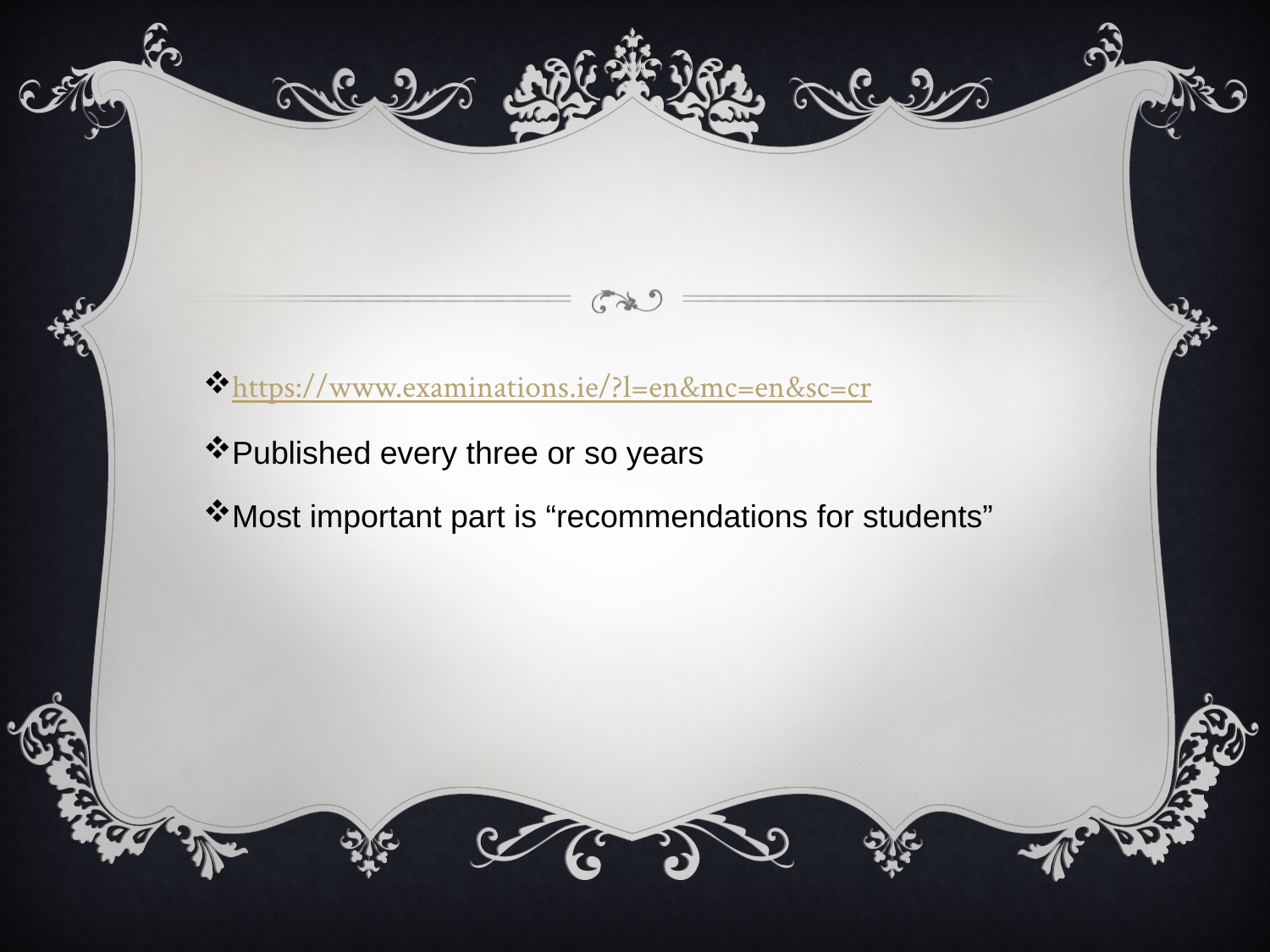

#
https://www.examinations.ie/?l=en&mc=en&sc=cr
Published every three or so years
Most important part is “recommendations for students”